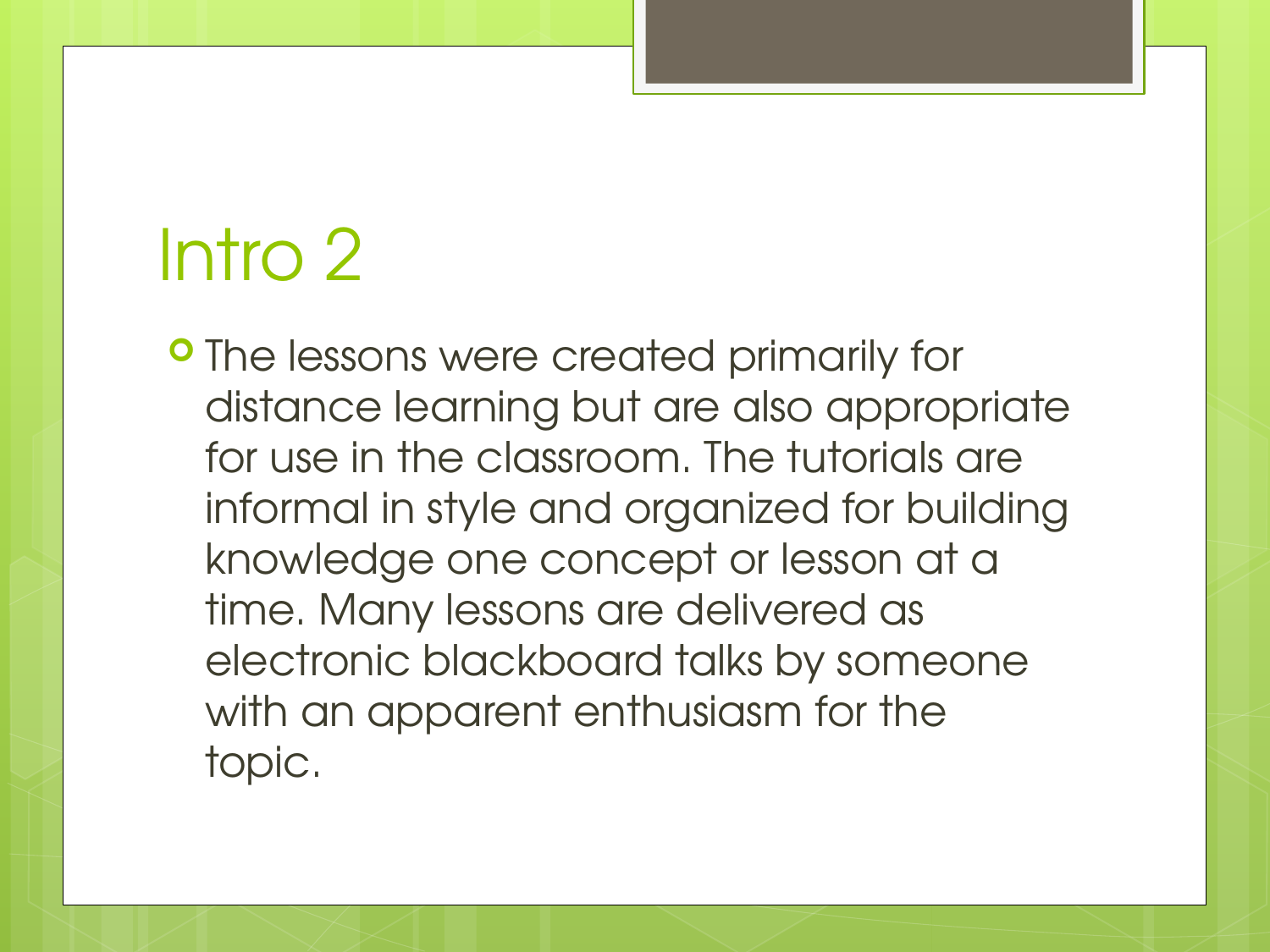

# Intro 2
The lessons were created primarily for distance learning but are also appropriate for use in the classroom. The tutorials are informal in style and organized for building knowledge one concept or lesson at a time. Many lessons are delivered as electronic blackboard talks by someone with an apparent enthusiasm for the topic.